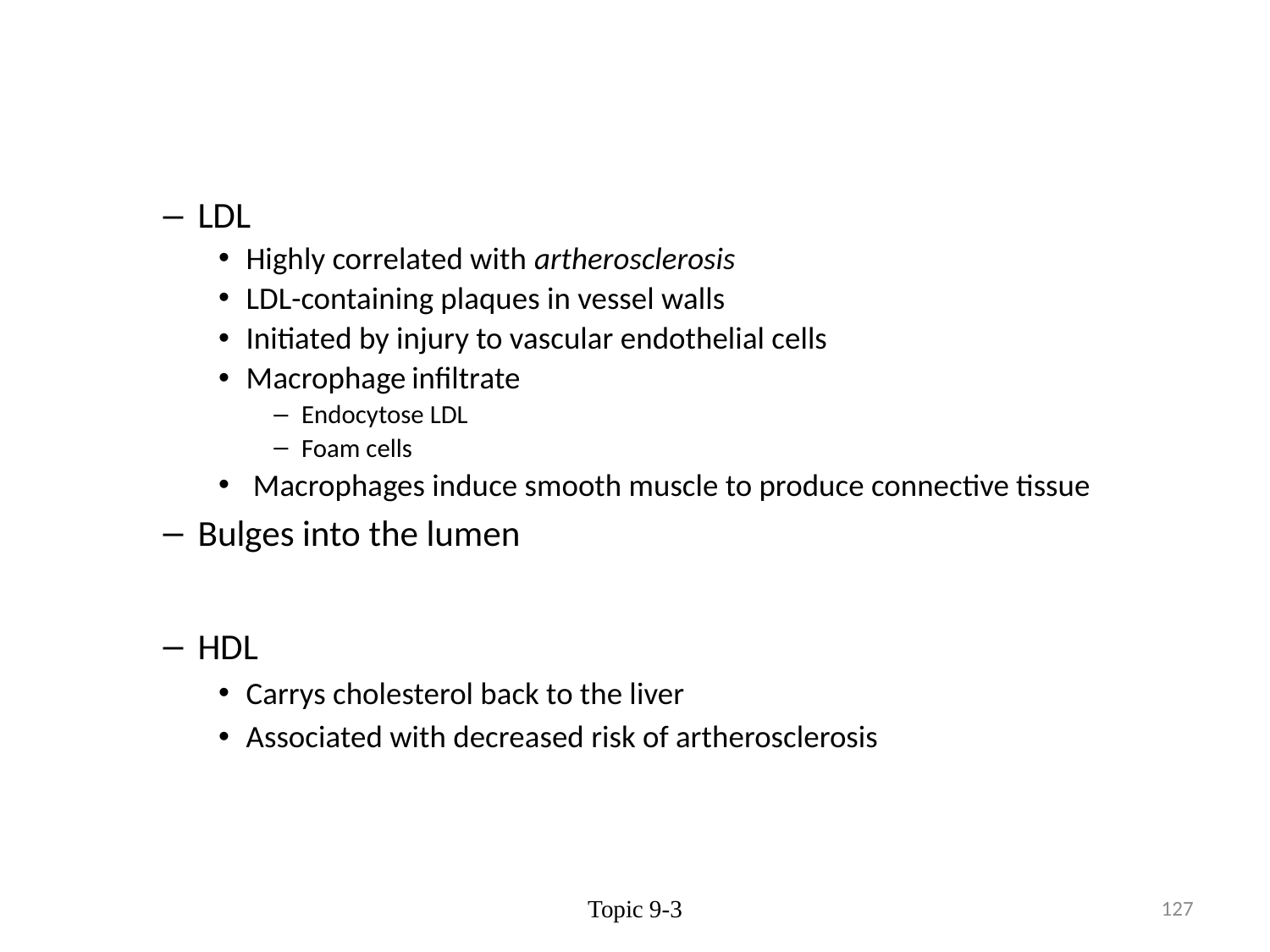

LDL
Highly correlated with artherosclerosis
LDL-containing plaques in vessel walls
Initiated by injury to vascular endothelial cells
Macrophage infiltrate
Endocytose LDL
Foam cells
 Macrophages induce smooth muscle to produce connective tissue
Bulges into the lumen

HDL
Carrys cholesterol back to the liver
Associated with decreased risk of artherosclerosis

Topic 9-3
127